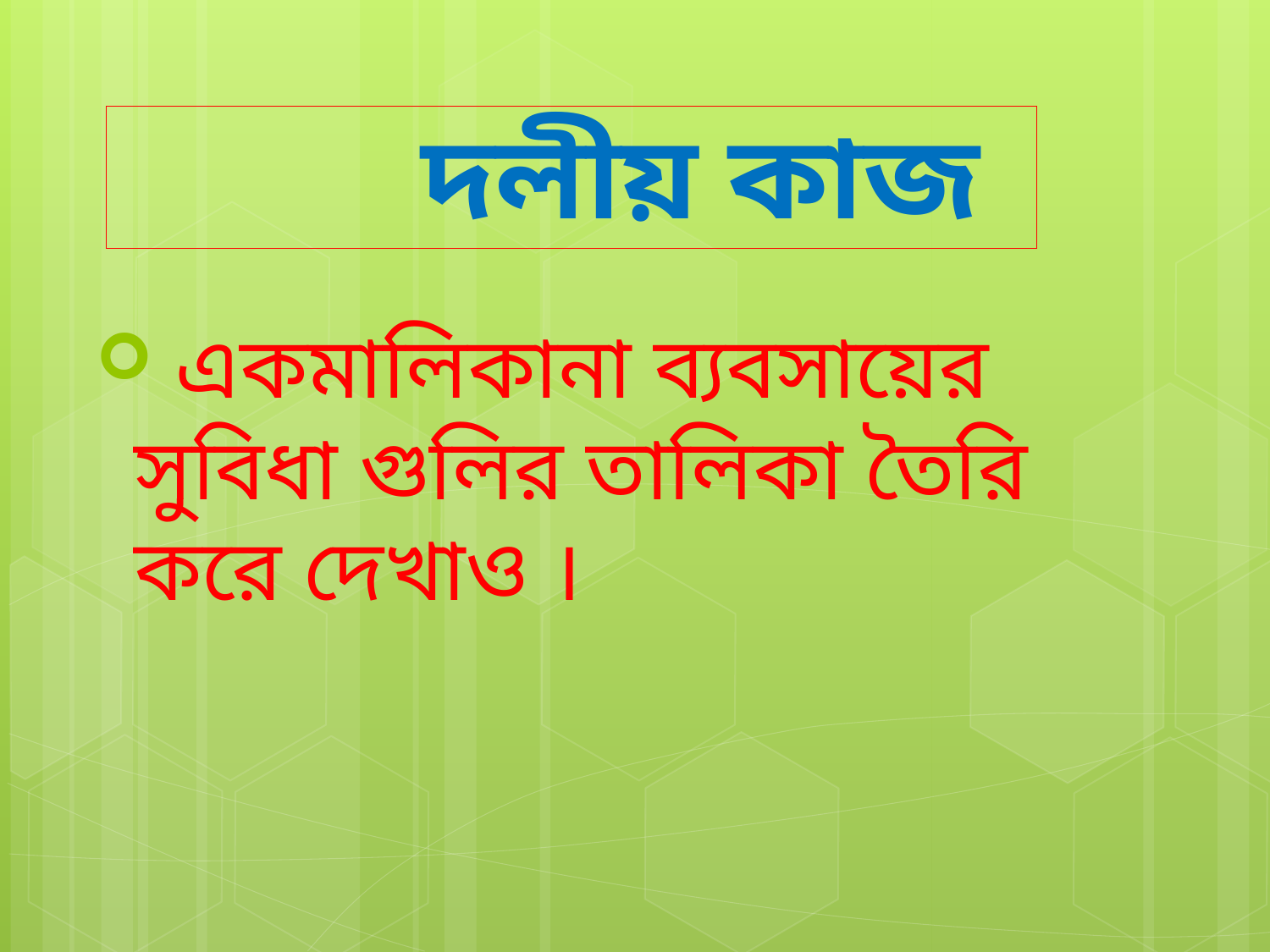

# দলীয় কাজ
 একমালিকানা ব্যবসায়ের সুবিধা গুলির তালিকা তৈরি করে দেখাও ।